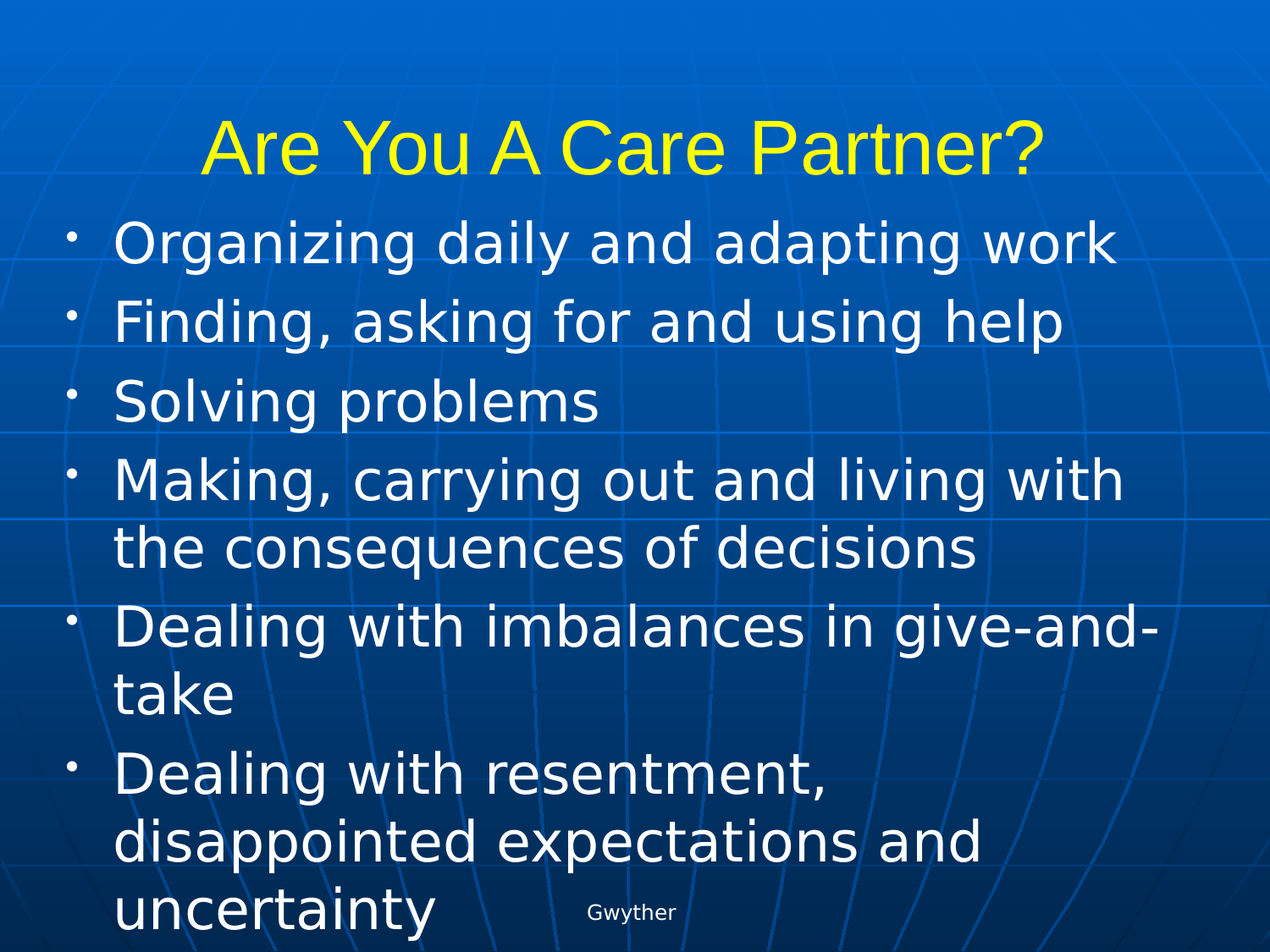

Are You A Care Partner?
Organizing daily and adapting work
Finding, asking for and using help
Solving problems
Making, carrying out and living with the consequences of decisions
Dealing with imbalances in give-and-take
Dealing with resentment, disappointed expectations and uncertainty
Gwyther